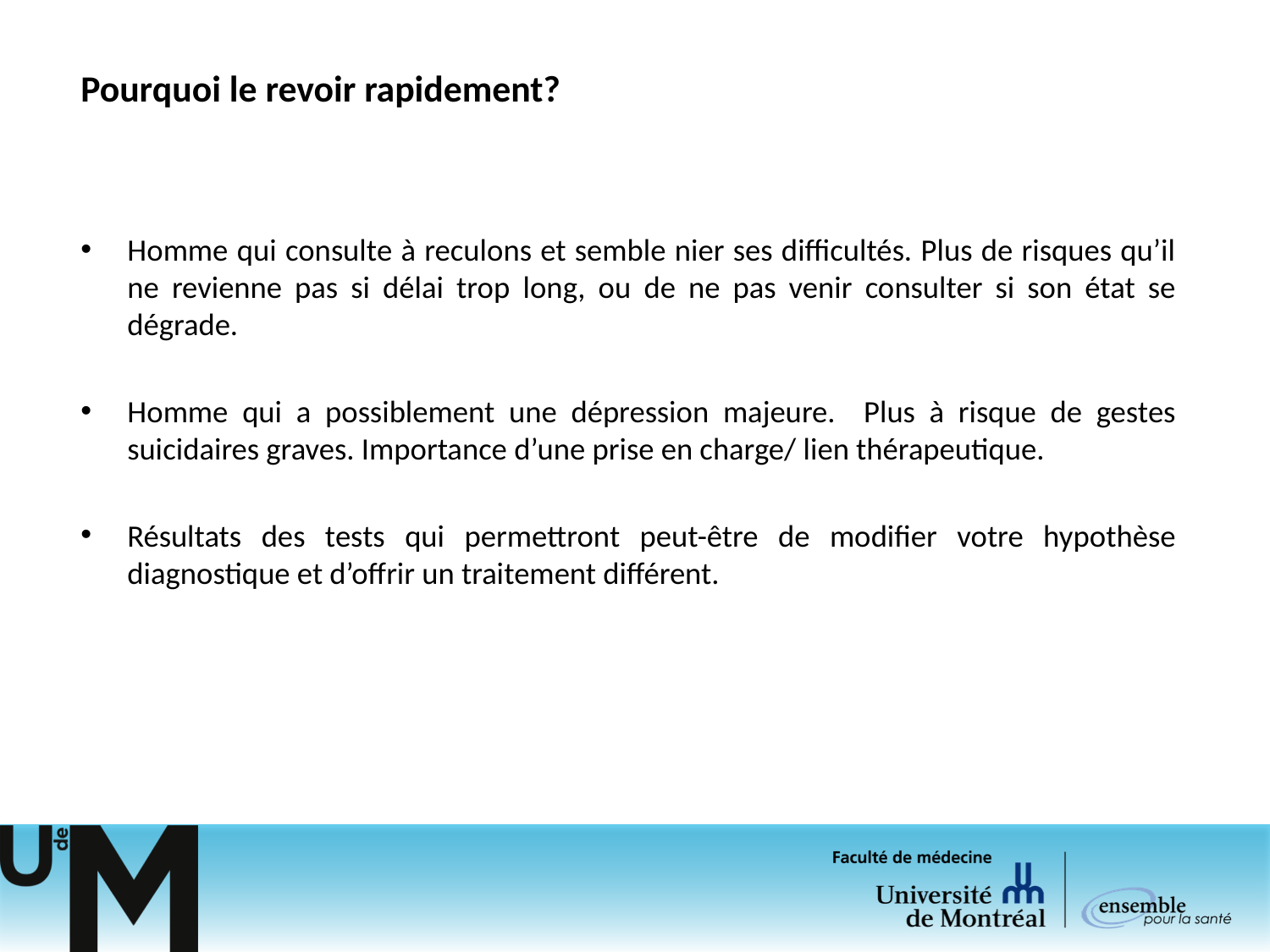

# Pourquoi le revoir rapidement?

Homme qui consulte à reculons et semble nier ses difficultés. Plus de risques qu’il ne revienne pas si délai trop long, ou de ne pas venir consulter si son état se dégrade.

Homme qui a possiblement une dépression majeure.  Plus à risque de gestes suicidaires graves. Importance d’une prise en charge/ lien thérapeutique.

Résultats des tests qui permettront peut-être de modifier votre hypothèse diagnostique et d’offrir un traitement différent.